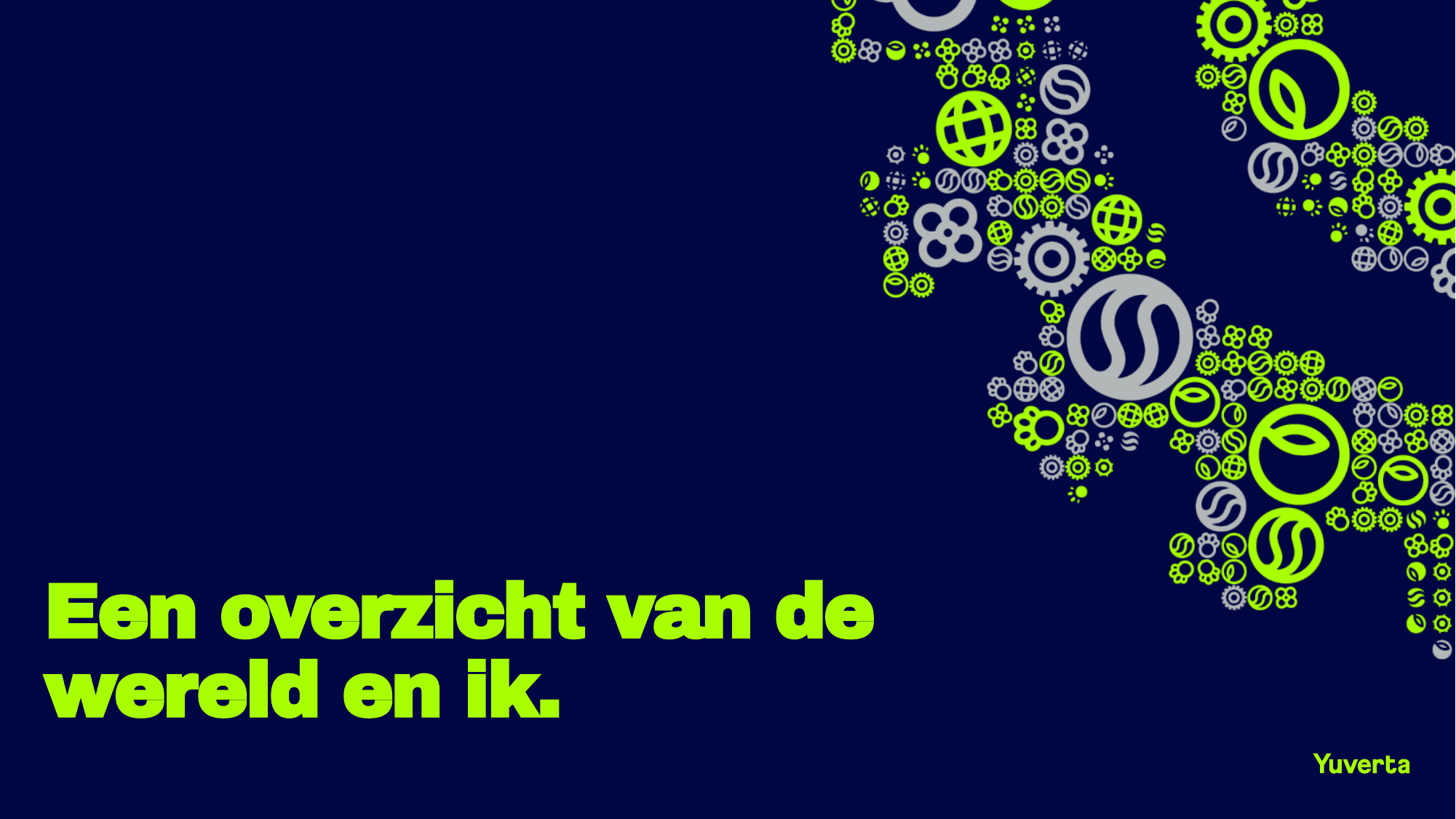

# Een overzicht van de wereld en ik.